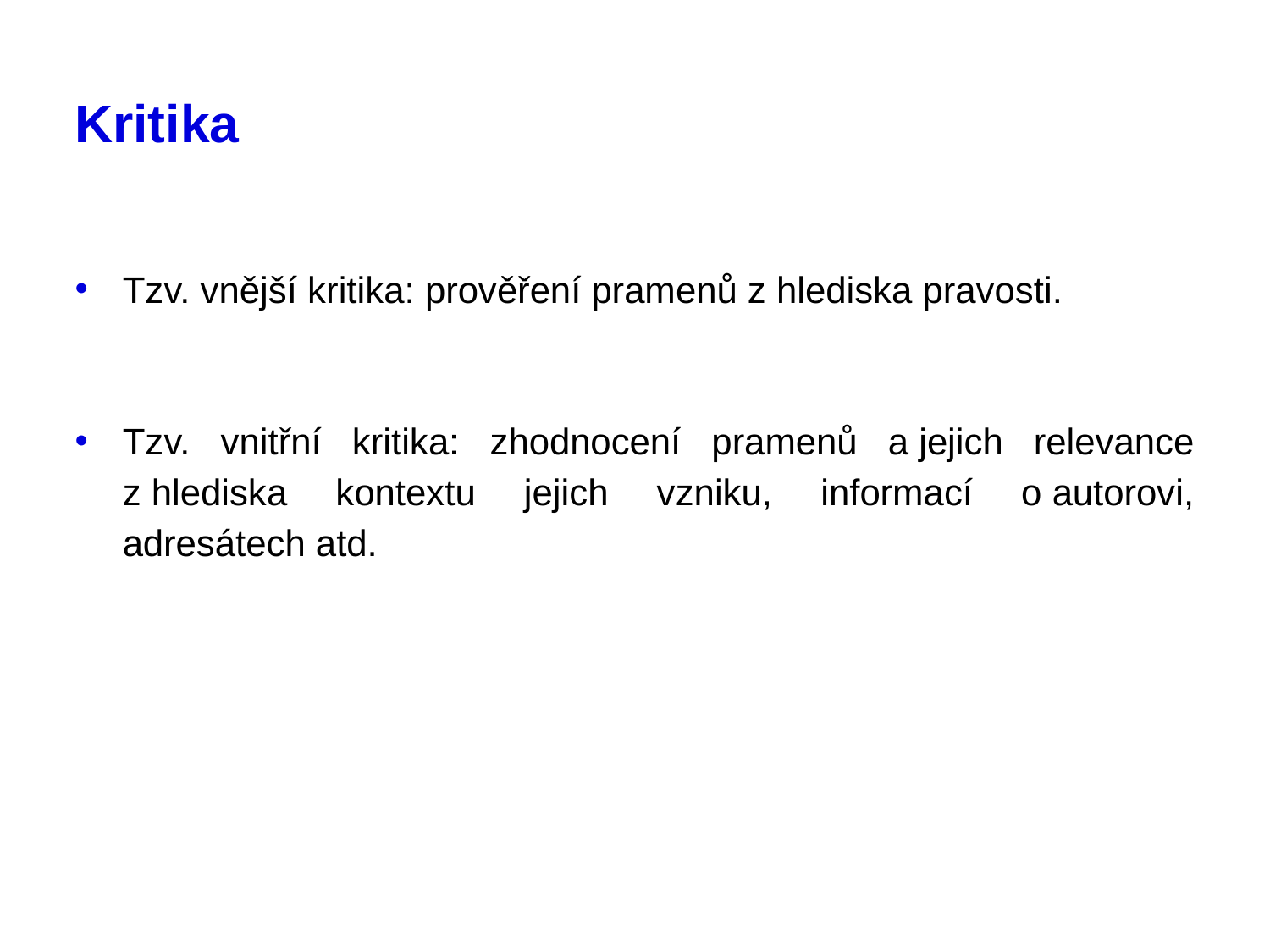

# Kritika
Tzv. vnější kritika: prověření pramenů z hlediska pravosti.

Tzv. vnitřní kritika: zhodnocení pramenů a jejich relevance z hlediska kontextu jejich vzniku, informací o autorovi, adresátech atd.